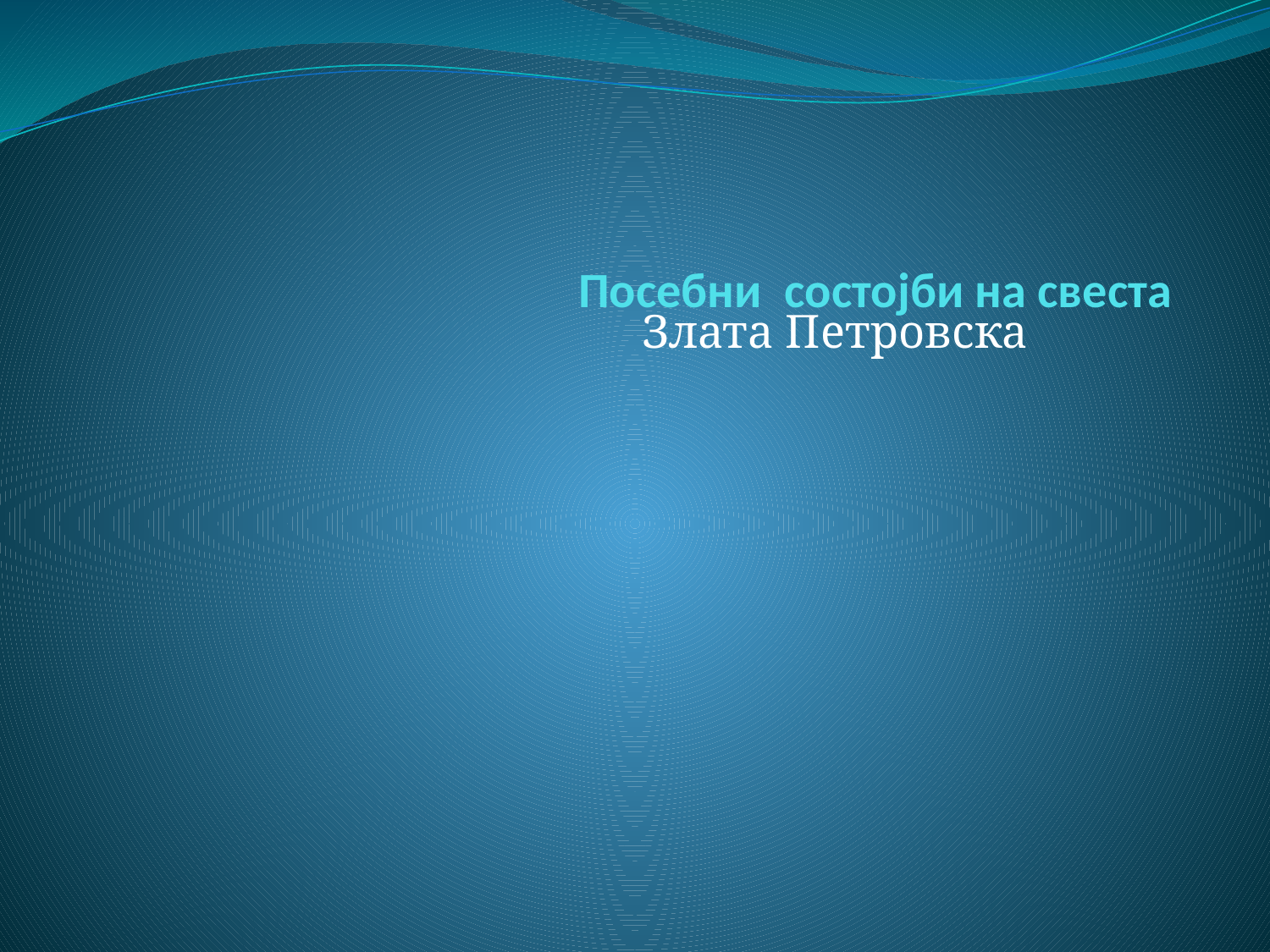

# Посебни  состојби на свеста
Злата Петровска